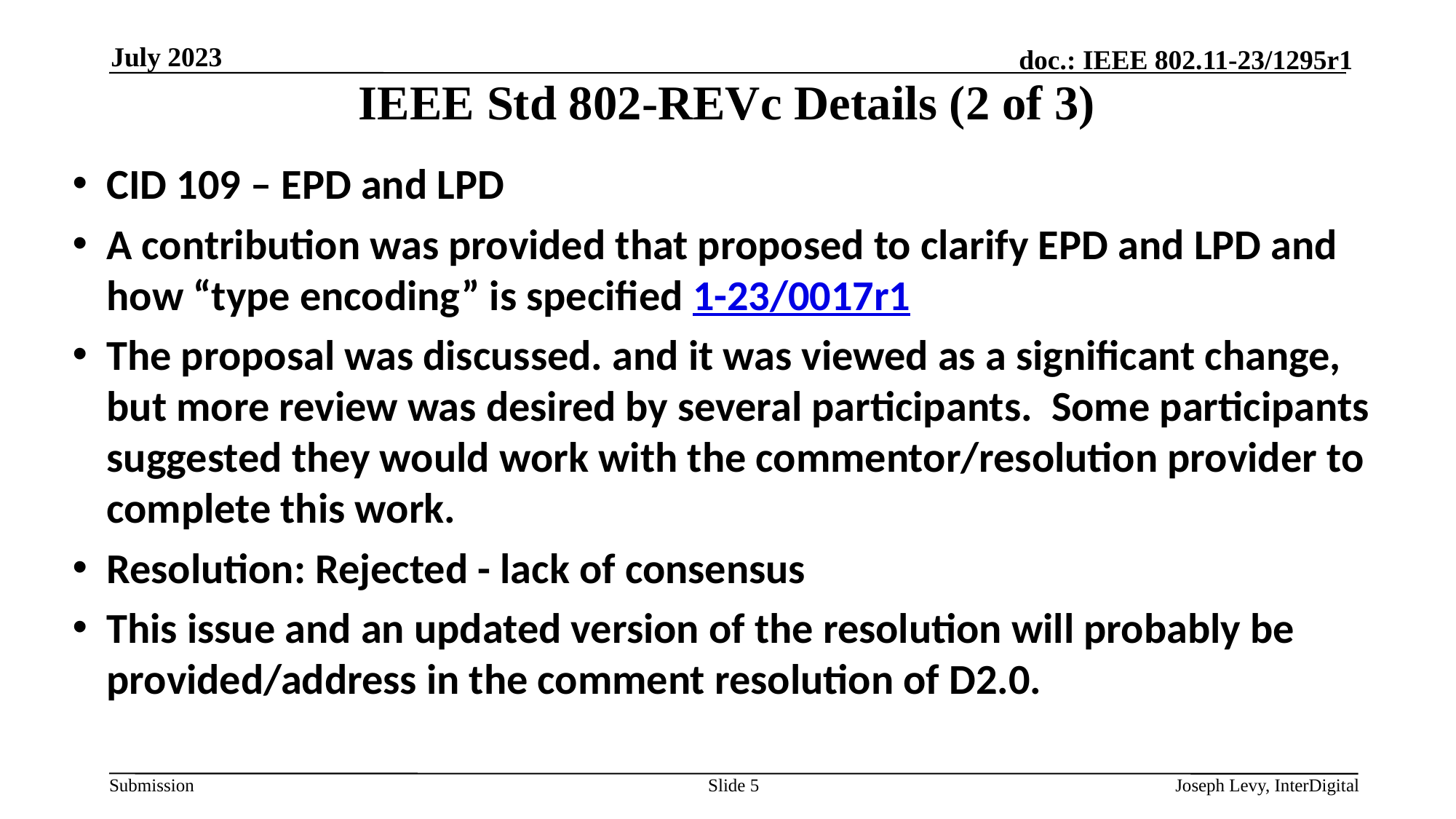

July 2023
# IEEE Std 802-REVc Details (2 of 3)
CID 109 – EPD and LPD
A contribution was provided that proposed to clarify EPD and LPD and how “type encoding” is specified 1-23/0017r1
The proposal was discussed. and it was viewed as a significant change, but more review was desired by several participants.  Some participants suggested they would work with the commentor/resolution provider to complete this work.
Resolution: Rejected - lack of consensus
This issue and an updated version of the resolution will probably be provided/address in the comment resolution of D2.0.

Joseph Levy, InterDigital
Slide 5